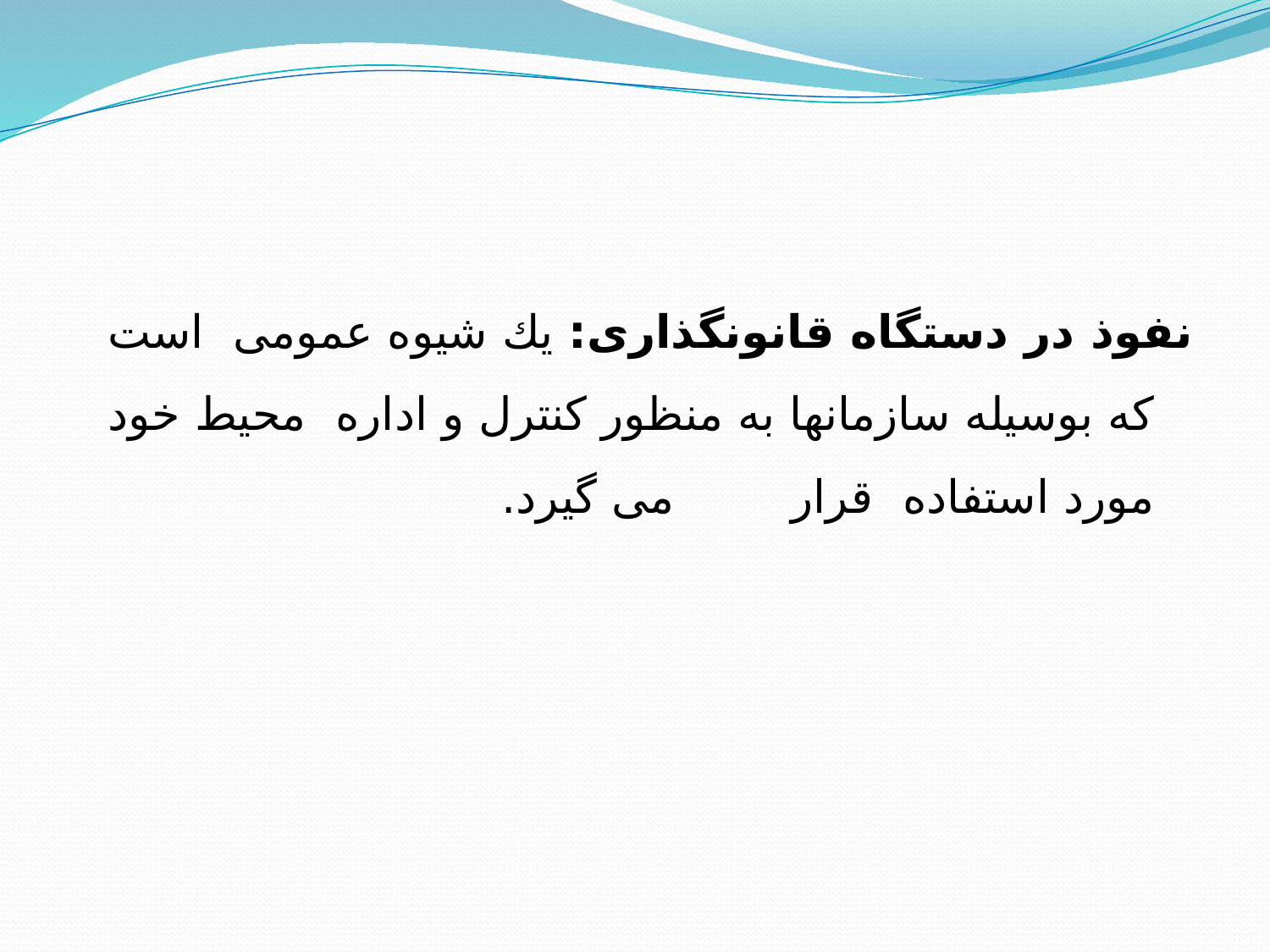

نفوذ در دستگاه قانونگذاری: یك شیوه عمومی  است كه بوسیله سازمانها به منظور كنترل و اداره  محیط خود مورد استفاده  قرار        می گیرد.